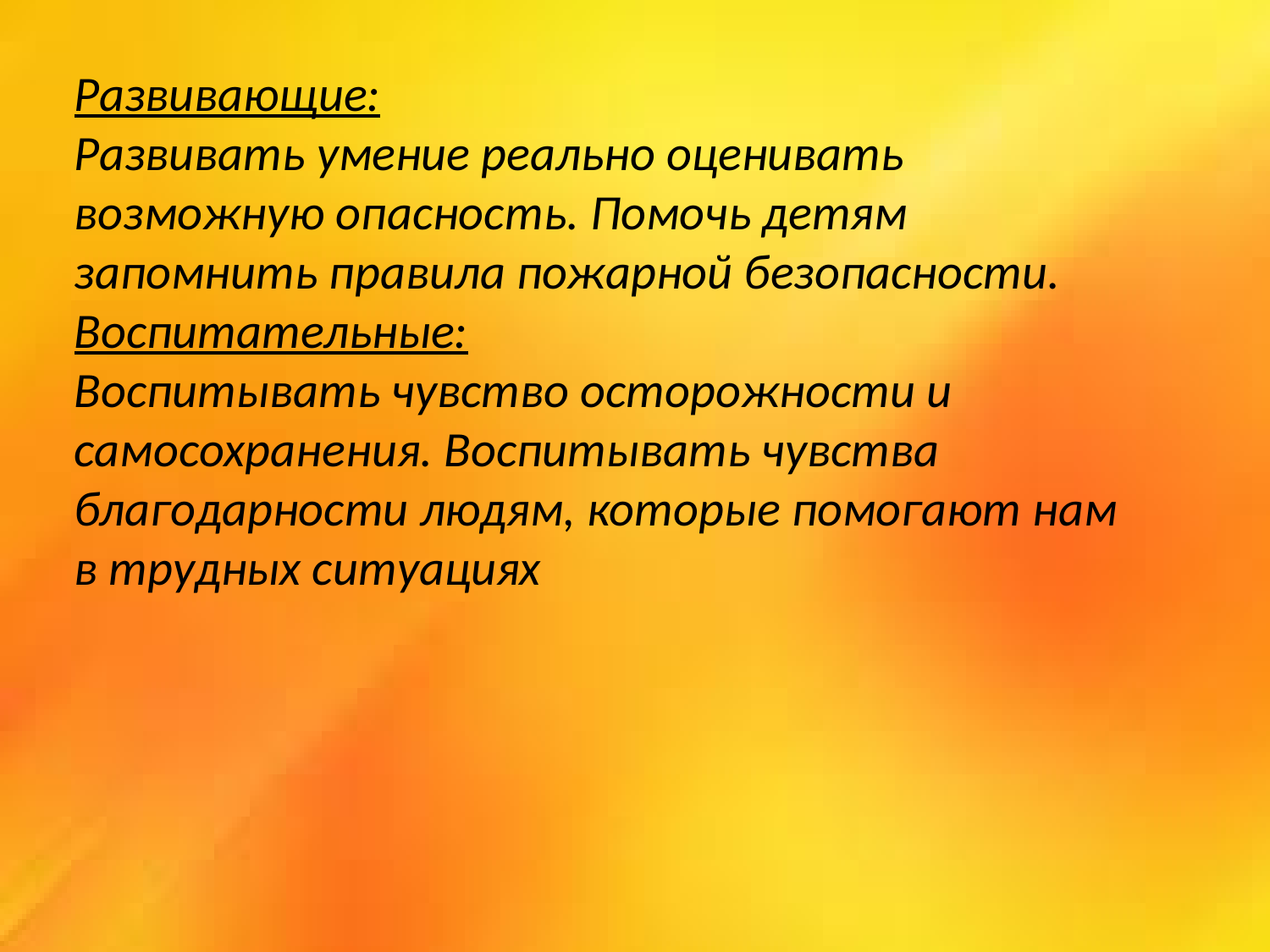

Развивающие:
Развивать умение реально оценивать возможную опасность. Помочь детям запомнить правила пожарной безопасности.
Воспитательные:
Воспитывать чувство осторожности и    самосохранения. Воспитывать чувства благодарности людям, которые помогают нам в трудных ситуациях